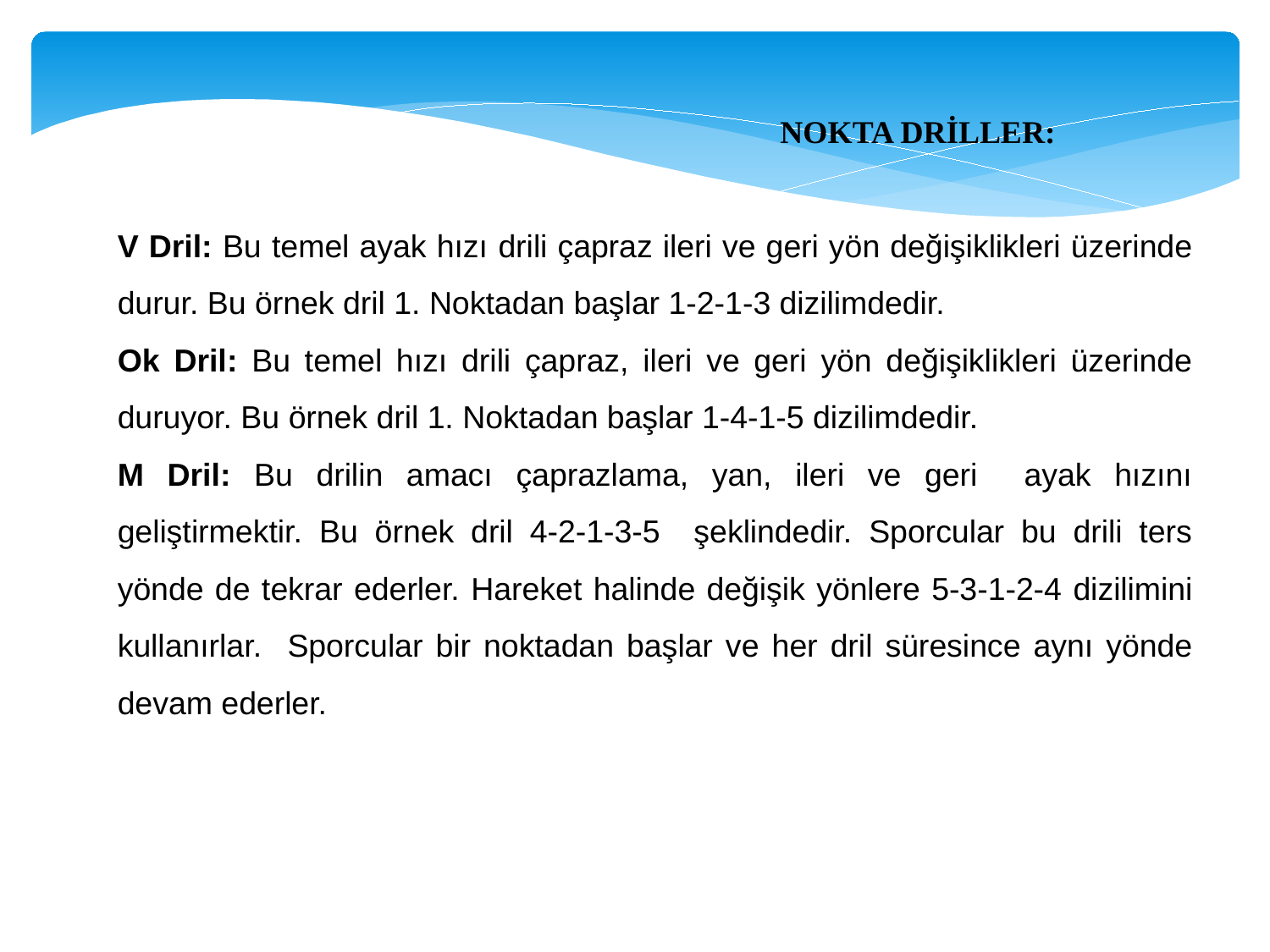

NOKTA DRİLLER:
V Dril: Bu temel ayak hızı drili çapraz ileri ve geri yön değişiklikleri üzerinde durur. Bu örnek dril 1. Noktadan başlar 1-2-1-3 dizilimdedir.
Ok Dril: Bu temel hızı drili çapraz, ileri ve geri yön değişiklikleri üzerinde duruyor. Bu örnek dril 1. Noktadan başlar 1-4-1-5 dizilimdedir.
M Dril: Bu drilin amacı çaprazlama, yan, ileri ve geri  ayak hızını geliştirmektir. Bu örnek dril 4-2-1-3-5  şeklindedir. Sporcular bu drili ters yönde de tekrar ederler. Hareket halinde değişik yönlere 5-3-1-2-4 dizilimini kullanırlar.  Sporcular bir noktadan başlar ve her dril süresince aynı yönde devam ederler.